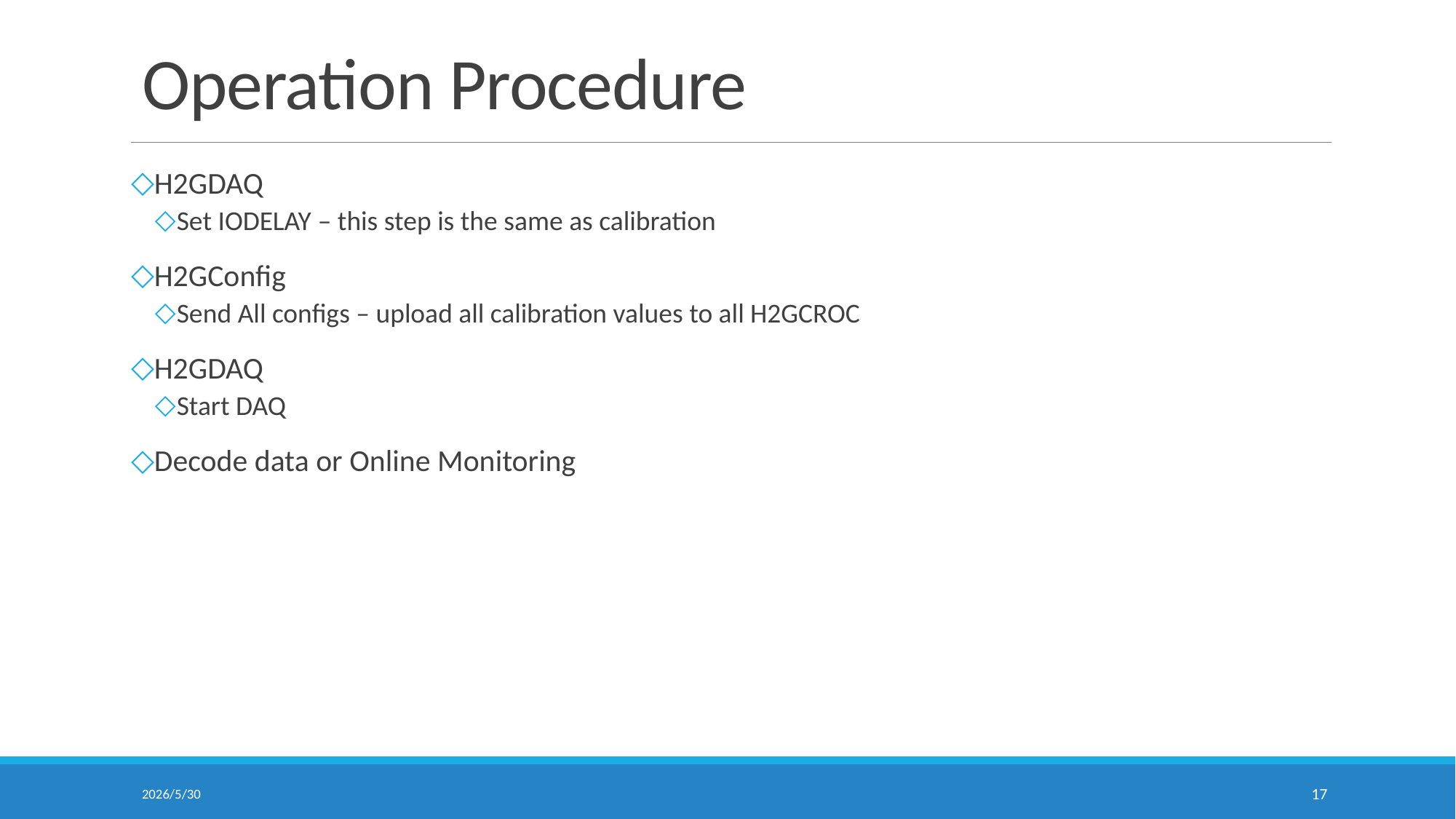

# Operation Procedure
H2GDAQ
Set IODELAY – this step is the same as calibration
H2GConfig
Send All configs – upload all calibration values to all H2GCROC
H2GDAQ
Start DAQ
Decode data or Online Monitoring
2026/5/30
17